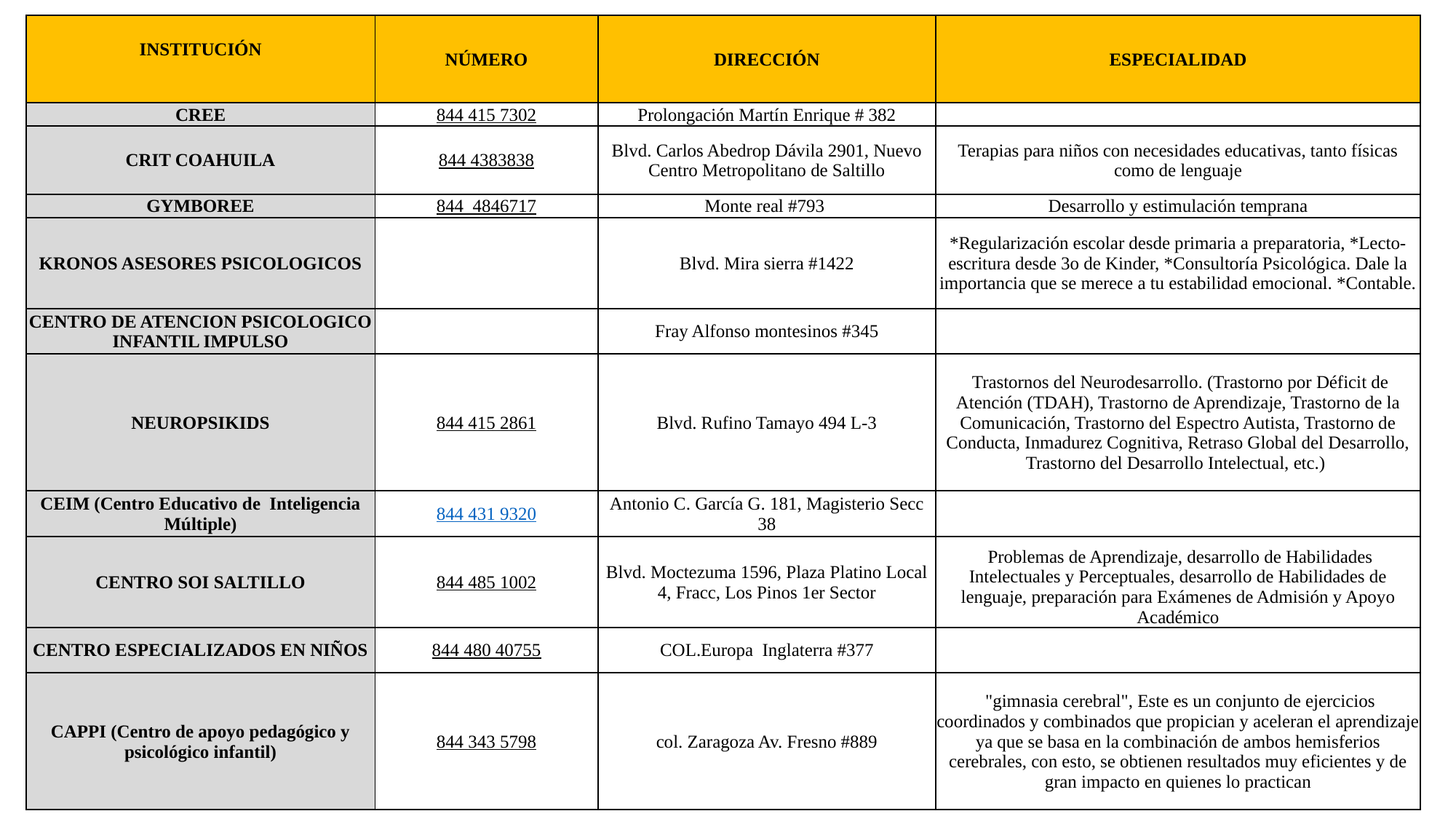

| INSTITUCIÓN | NÚMERO | DIRECCIÓN | ESPECIALIDAD |
| --- | --- | --- | --- |
| CREE | 844 415 7302 | Prolongación Martín Enrique # 382 |  |
| CRIT COAHUILA | 844 4383838 | Blvd. Carlos Abedrop Dávila 2901, Nuevo Centro Metropolitano de Saltillo | Terapias para niños con necesidades educativas, tanto físicas como de lenguaje |
| GYMBOREE | 844 4846717 | Monte real #793 | Desarrollo y estimulación temprana |
| KRONOS ASESORES PSICOLOGICOS |  | Blvd. Mira sierra #1422 | \*Regularización escolar desde primaria a preparatoria, \*Lecto-escritura desde 3o de Kinder, \*Consultoría Psicológica. Dale la importancia que se merece a tu estabilidad emocional. \*Contable. |
| CENTRO DE ATENCION PSICOLOGICO INFANTIL IMPULSO |  | Fray Alfonso montesinos #345 |  |
| NEUROPSIKIDS | 844 415 2861 | Blvd. Rufino Tamayo 494 L-3 | Trastornos del Neurodesarrollo. (Trastorno por Déficit de Atención (TDAH), Trastorno de Aprendizaje, Trastorno de la Comunicación, Trastorno del Espectro Autista, Trastorno de Conducta, Inmadurez Cognitiva, Retraso Global del Desarrollo, Trastorno del Desarrollo Intelectual, etc.) |
| CEIM (Centro Educativo de Inteligencia Múltiple) | 844 431 9320 | Antonio C. García G. 181, Magisterio Secc 38 |  |
| CENTRO SOI SALTILLO | 844 485 1002 | Blvd. Moctezuma 1596, Plaza Platino Local 4, Fracc, Los Pinos 1er Sector | Problemas de Aprendizaje, desarrollo de Habilidades Intelectuales y Perceptuales, desarrollo de Habilidades de lenguaje, preparación para Exámenes de Admisión y Apoyo Académico |
| CENTRO ESPECIALIZADOS EN NIÑOS | 844 480 40755 | COL.Europa Inglaterra #377 |  |
| CAPPI (Centro de apoyo pedagógico y psicológico infantil) | 844 343 5798 | col. Zaragoza Av. Fresno #889 | "gimnasia cerebral", Este es un conjunto de ejercicios coordinados y combinados que propician y aceleran el aprendizaje ya que se basa en la combinación de ambos hemisferios cerebrales, con esto, se obtienen resultados muy eficientes y de gran impacto en quienes lo practican |